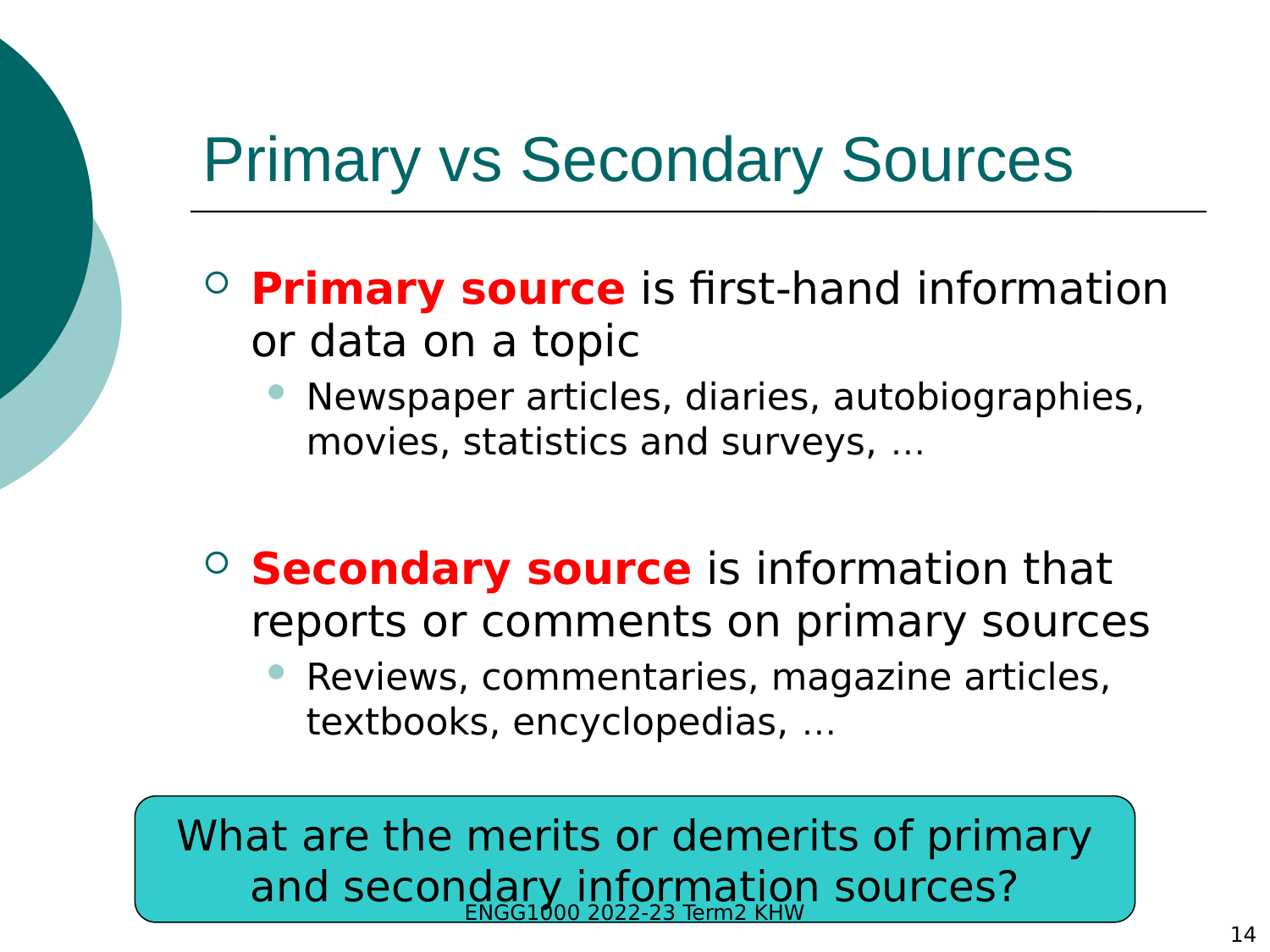

# Primary vs Secondary Sources
Primary source is first-hand information or data on a topic
Newspaper articles, diaries, autobiographies, movies, statistics and surveys, …

Secondary source is information that reports or comments on primary sources
Reviews, commentaries, magazine articles, textbooks, encyclopedias, …
What are the merits or demerits of primary and secondary information sources?
ENGG1000 2022-23 Term2 KHW
14